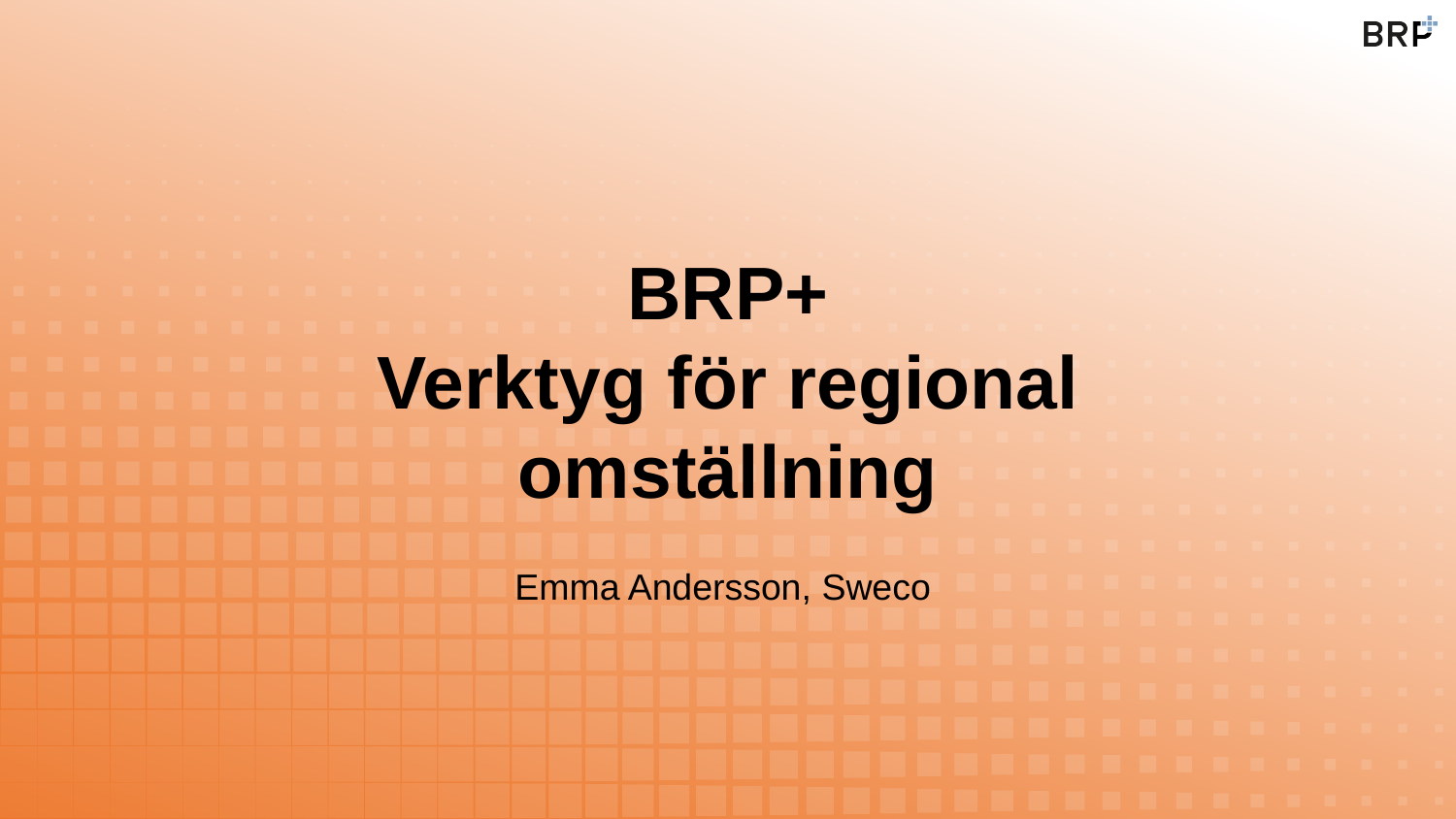

# BRP+ Verktyg för regional omställning
Emma Andersson, Sweco